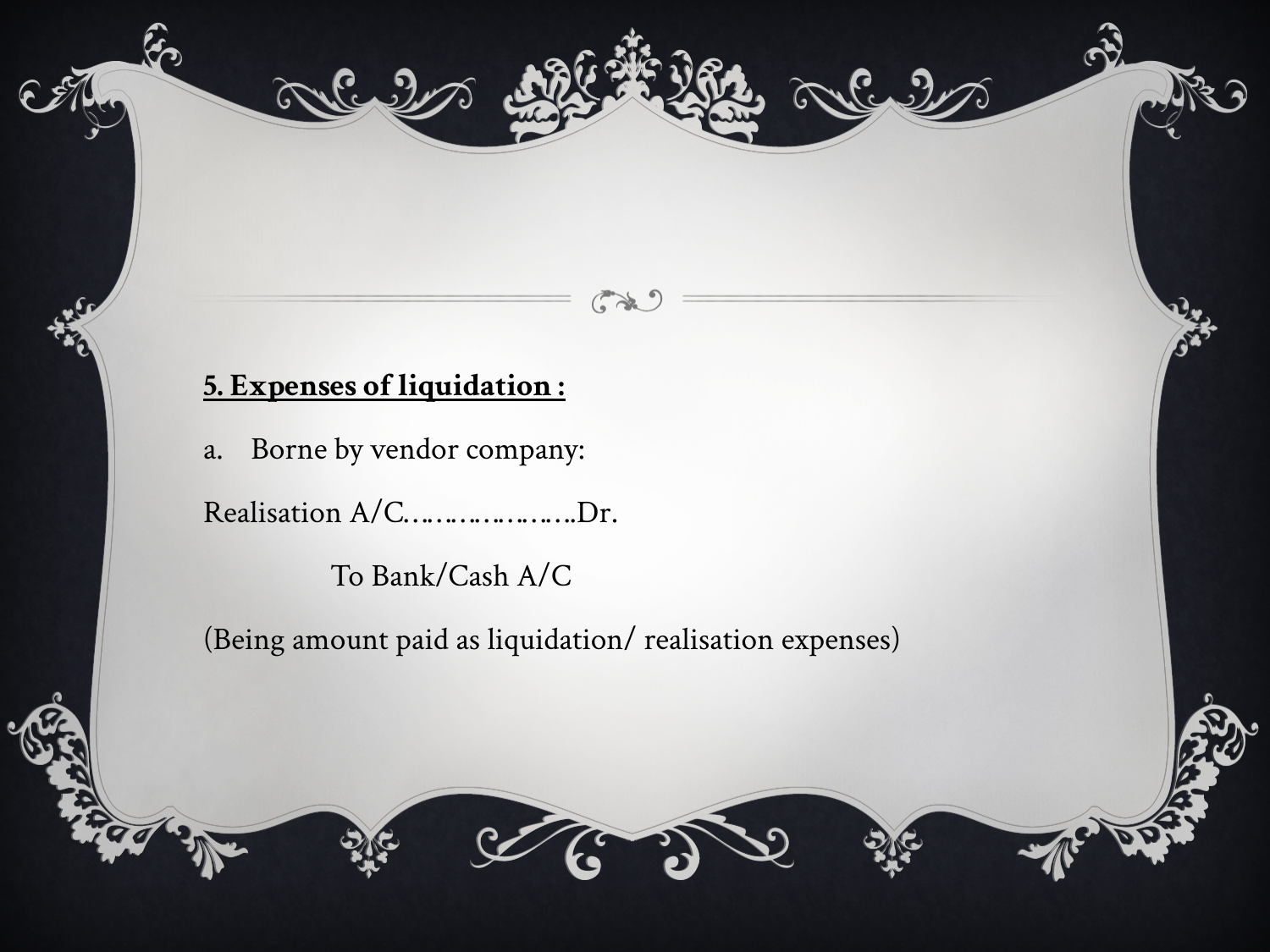

#
5. Expenses of liquidation :
Borne by vendor company:
Realisation A/C………………….Dr.
	To Bank/Cash A/C
(Being amount paid as liquidation/ realisation expenses)